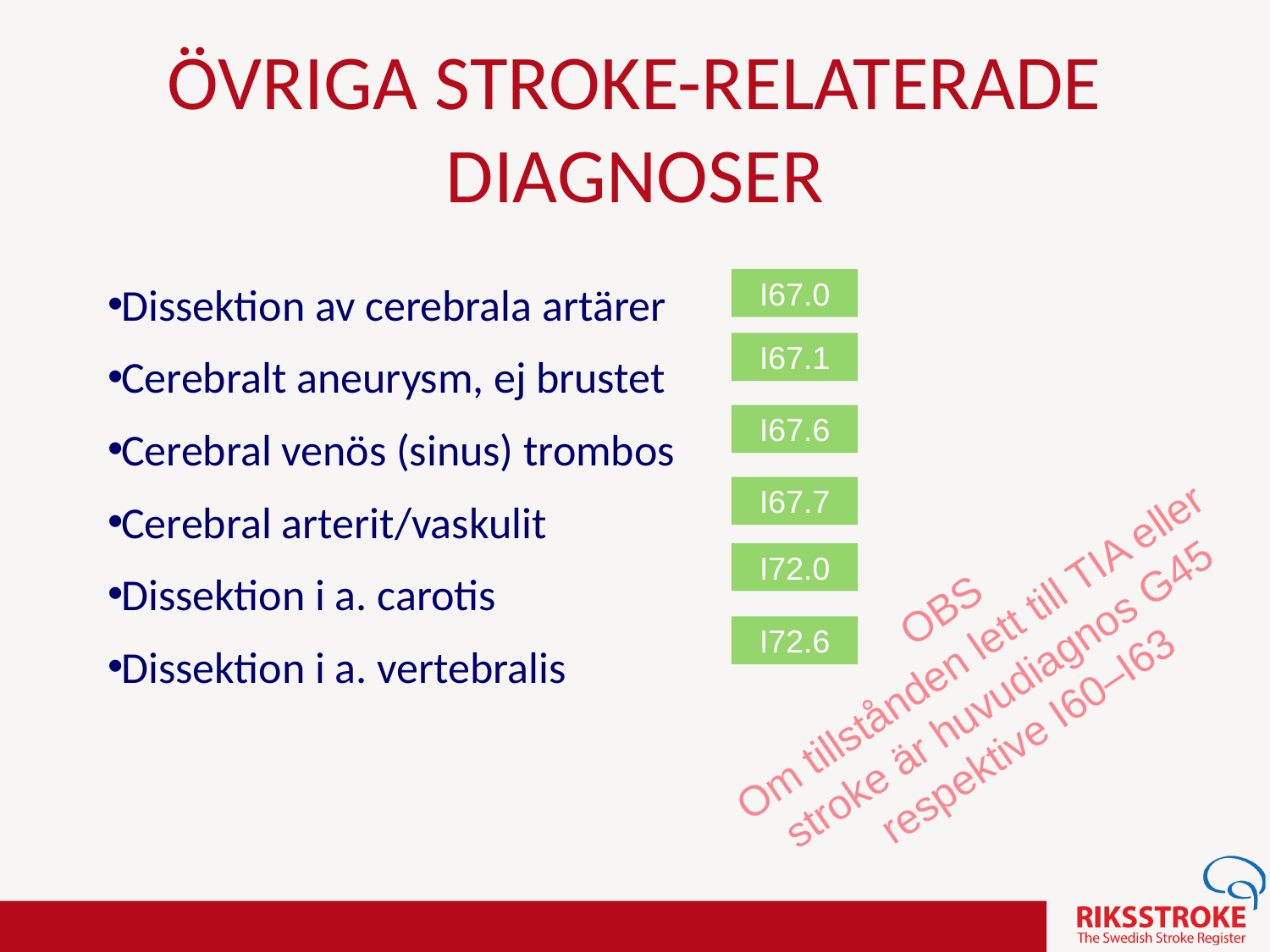

# ÖVRIGA STROKE-RELATERADE DIAGNOSER
Dissektion av cerebrala artärer
Cerebralt aneurysm, ej brustet
Cerebral venös (sinus) trombos
Cerebral arterit/vaskulit
Dissektion i a. carotis
Dissektion i a. vertebralis
I67.0
I67.1
I67.6
I67.7
I72.0
OBS
Om tillstånden lett till TIA eller stroke är huvudiagnos G45 respektive I60–I63
I72.6